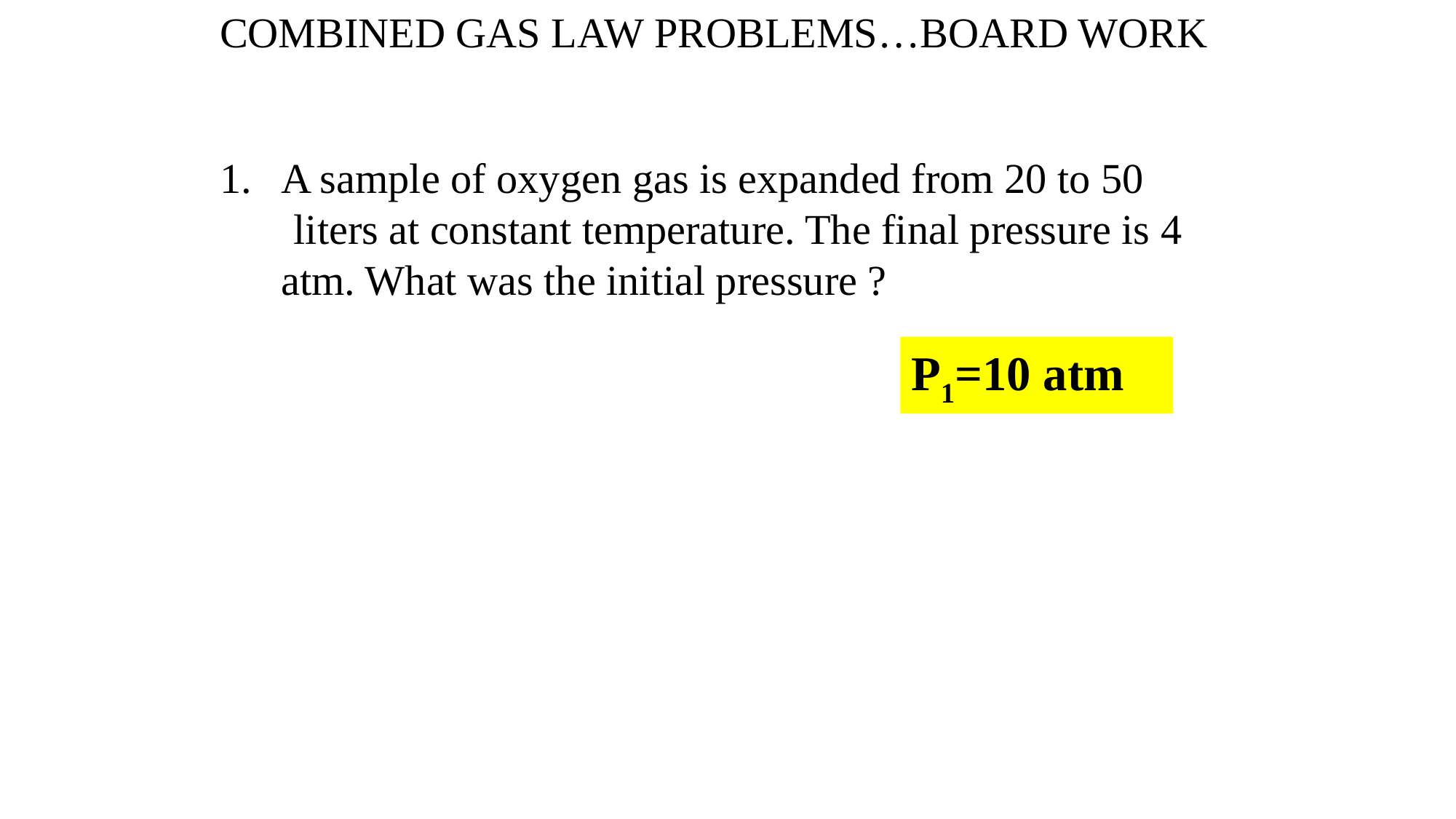

COMBINED GAS LAW PROBLEMS…BOARD WORK
A sample of oxygen gas is expanded from 20 to 50
       liters at constant temperature. The final pressure is 4 atm. What was the initial pressure ?
P1=10 atm